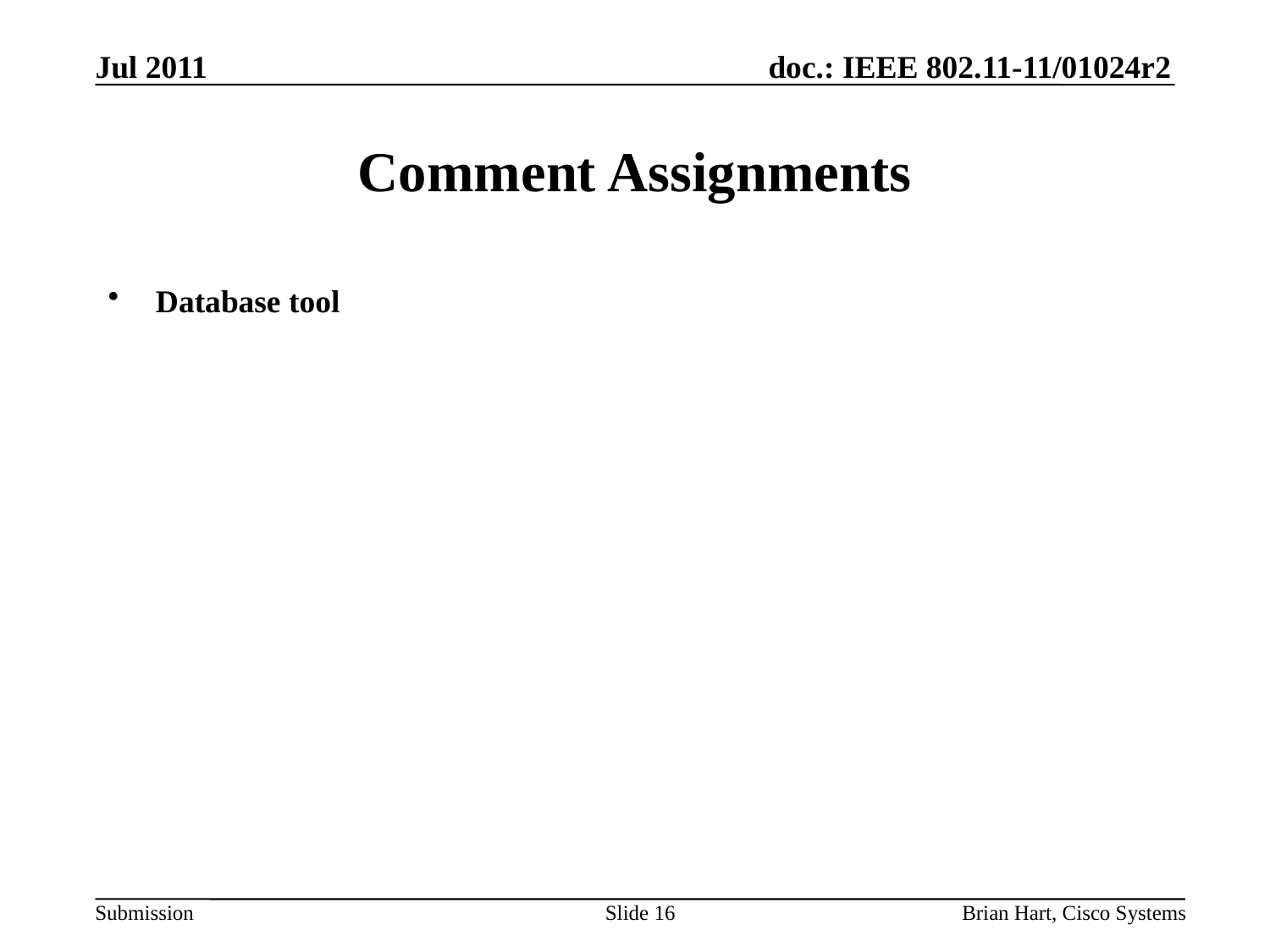

Jul 2011
# Comment Assignments
Database tool

Slide 16
Brian Hart, Cisco Systems